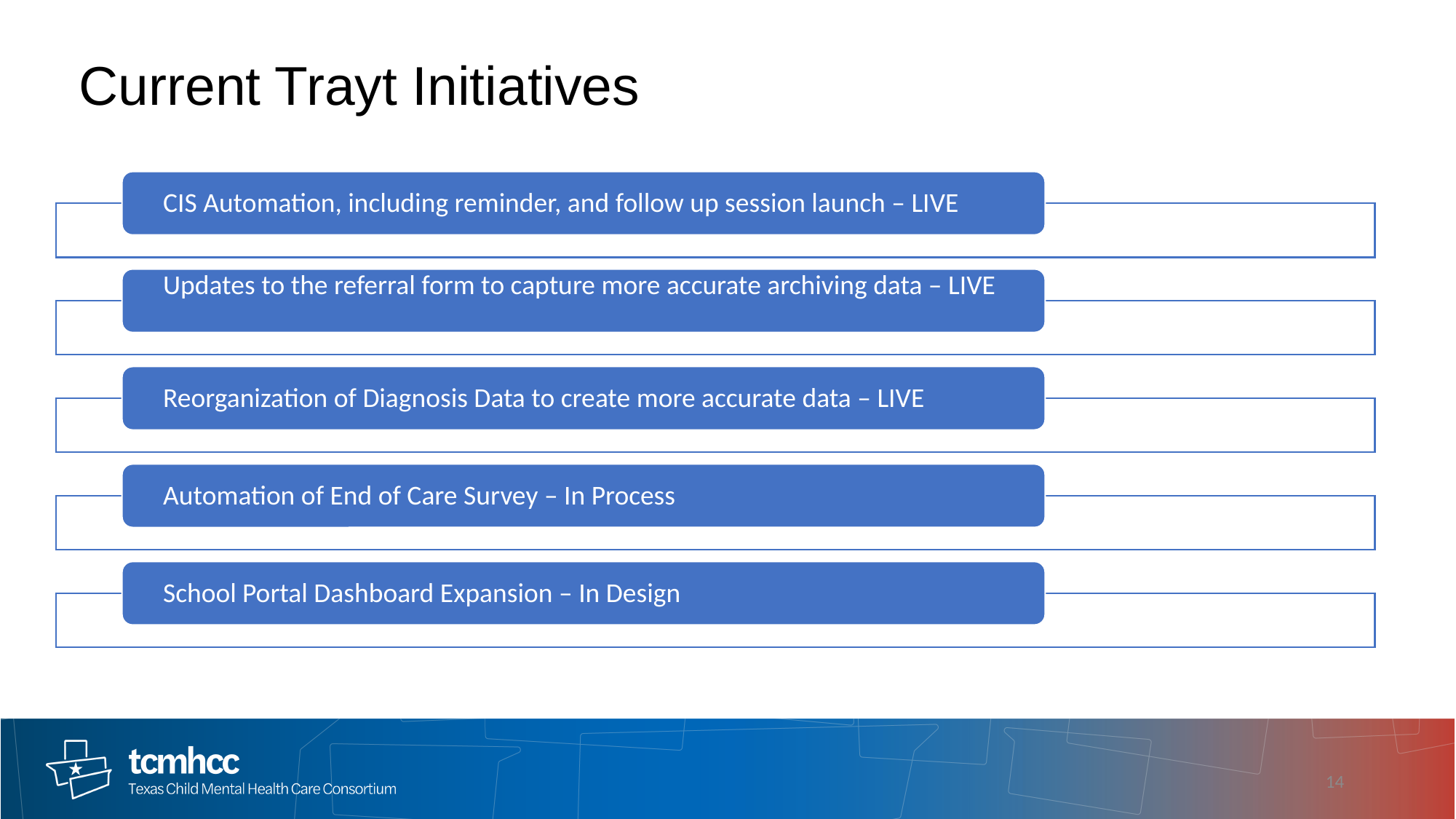

# Current Trayt Initiatives
CIS Automation, including reminder, and follow up session launch – LIVE
Updates to the referral form to capture more accurate archiving data – LIVE
Reorganization of Diagnosis Data to create more accurate data – LIVE
Automation of End of Care Survey – In Process
School Portal Dashboard Expansion – In Design
14